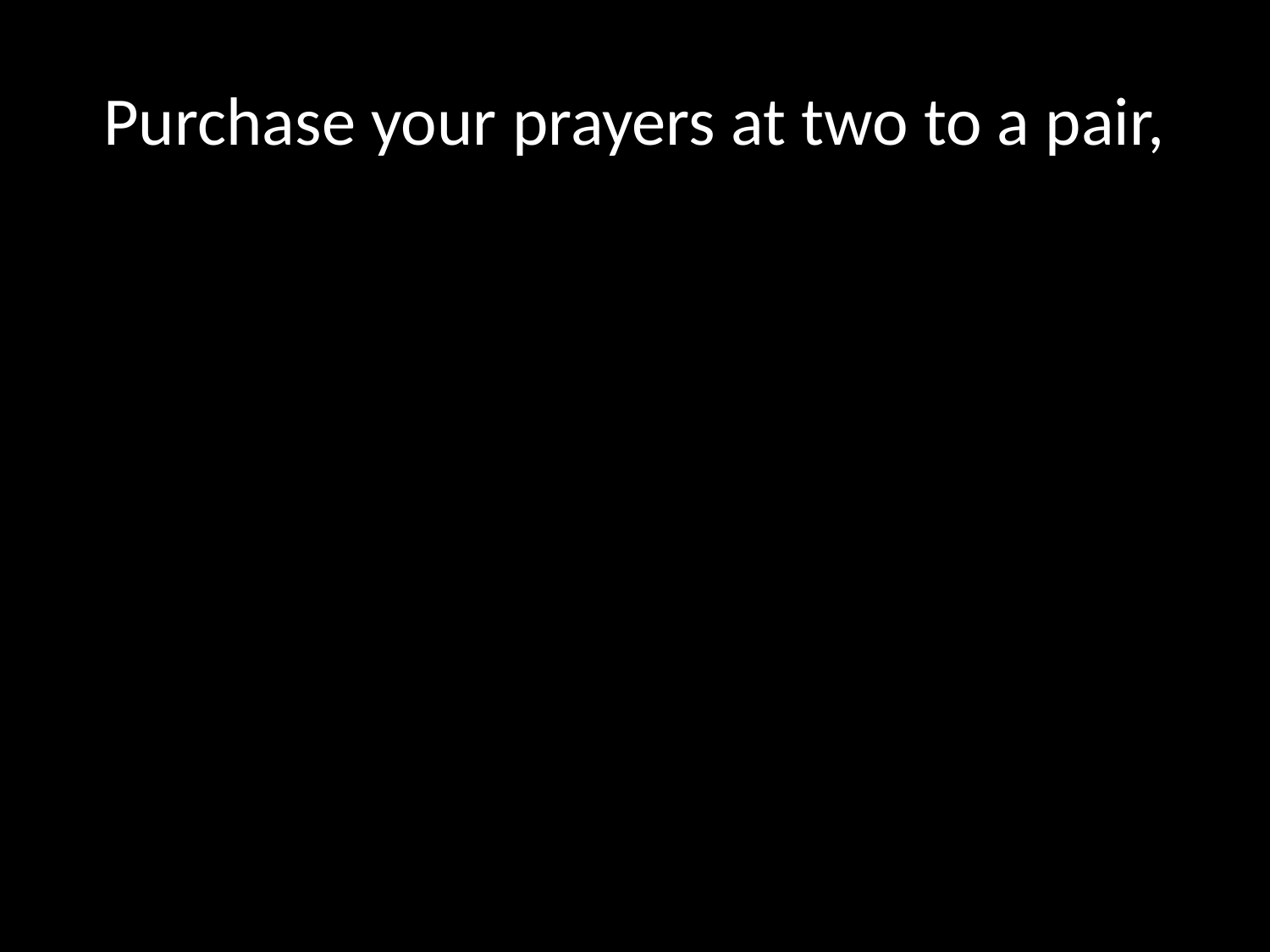

# Purchase your prayers at two to a pair,